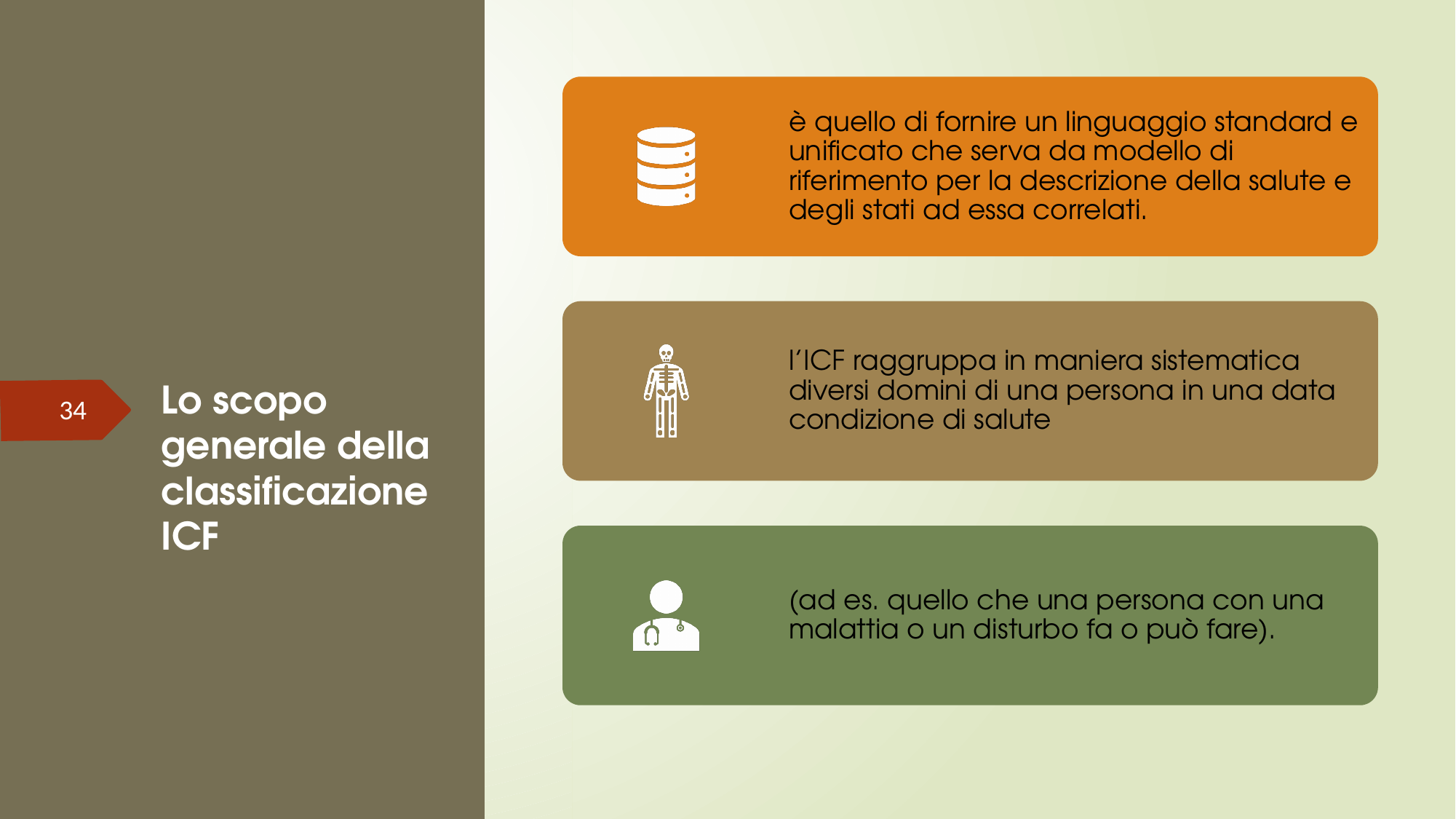

è quello di fornire un linguaggio standard e unificato che serva da modello di riferimento per la descrizione della salute e degli stati ad essa correlati.
l’ICF raggruppa in maniera sistematica diversi domini di una persona in una data condizione di salute
(ad es. quello che una persona con una malattia o un disturbo fa o può fare).
# Lo scopo generale della classificazione ICF

34